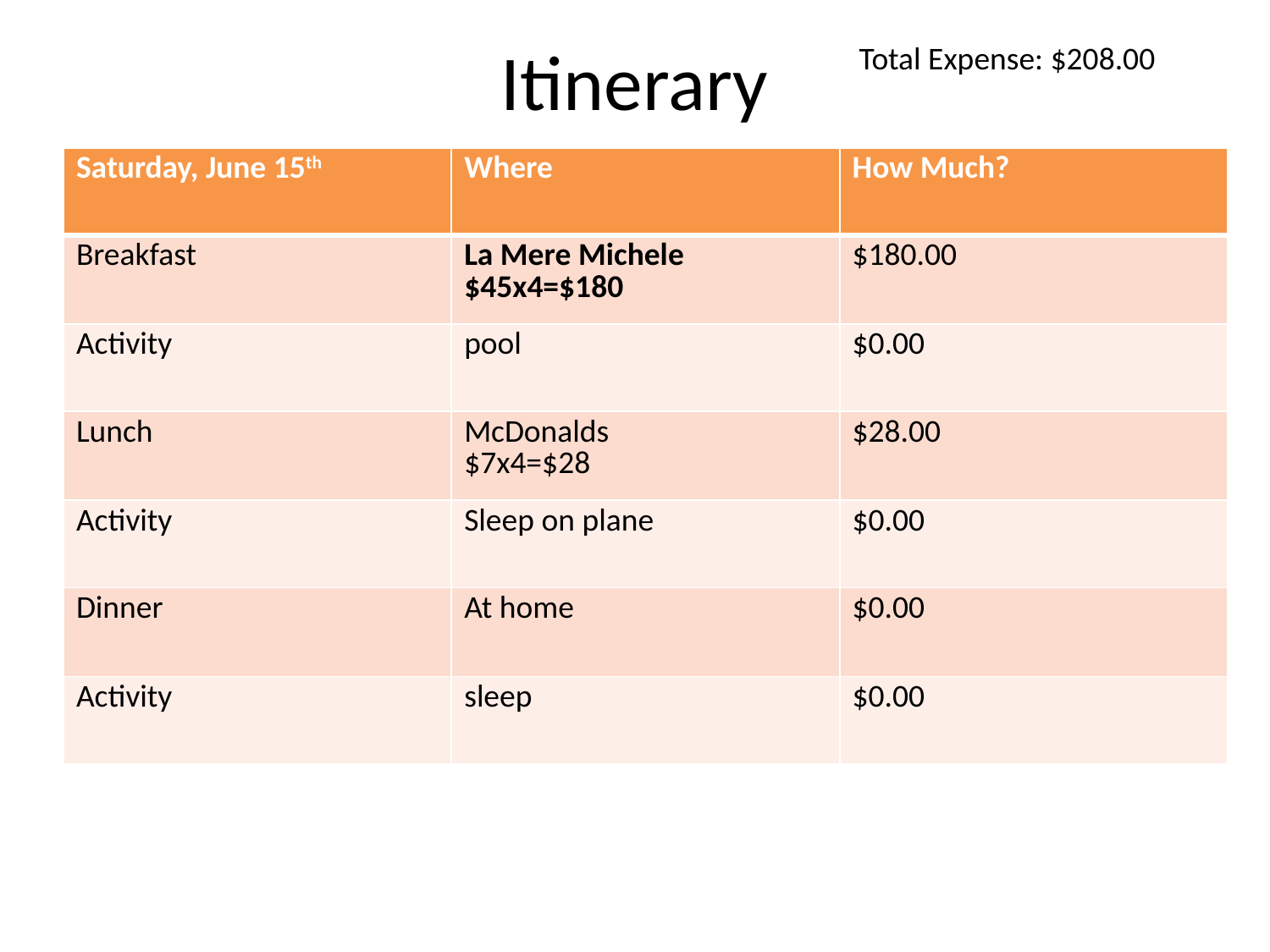

# Itinerary
Total Expense: $208.00
| Saturday, June 15th | Where | How Much? |
| --- | --- | --- |
| Breakfast | La Mere Michele $45x4=$180 | $180.00 |
| Activity | pool | $0.00 |
| Lunch | McDonalds $7x4=$28 | $28.00 |
| Activity | Sleep on plane | $0.00 |
| Dinner | At home | $0.00 |
| Activity | sleep | $0.00 |